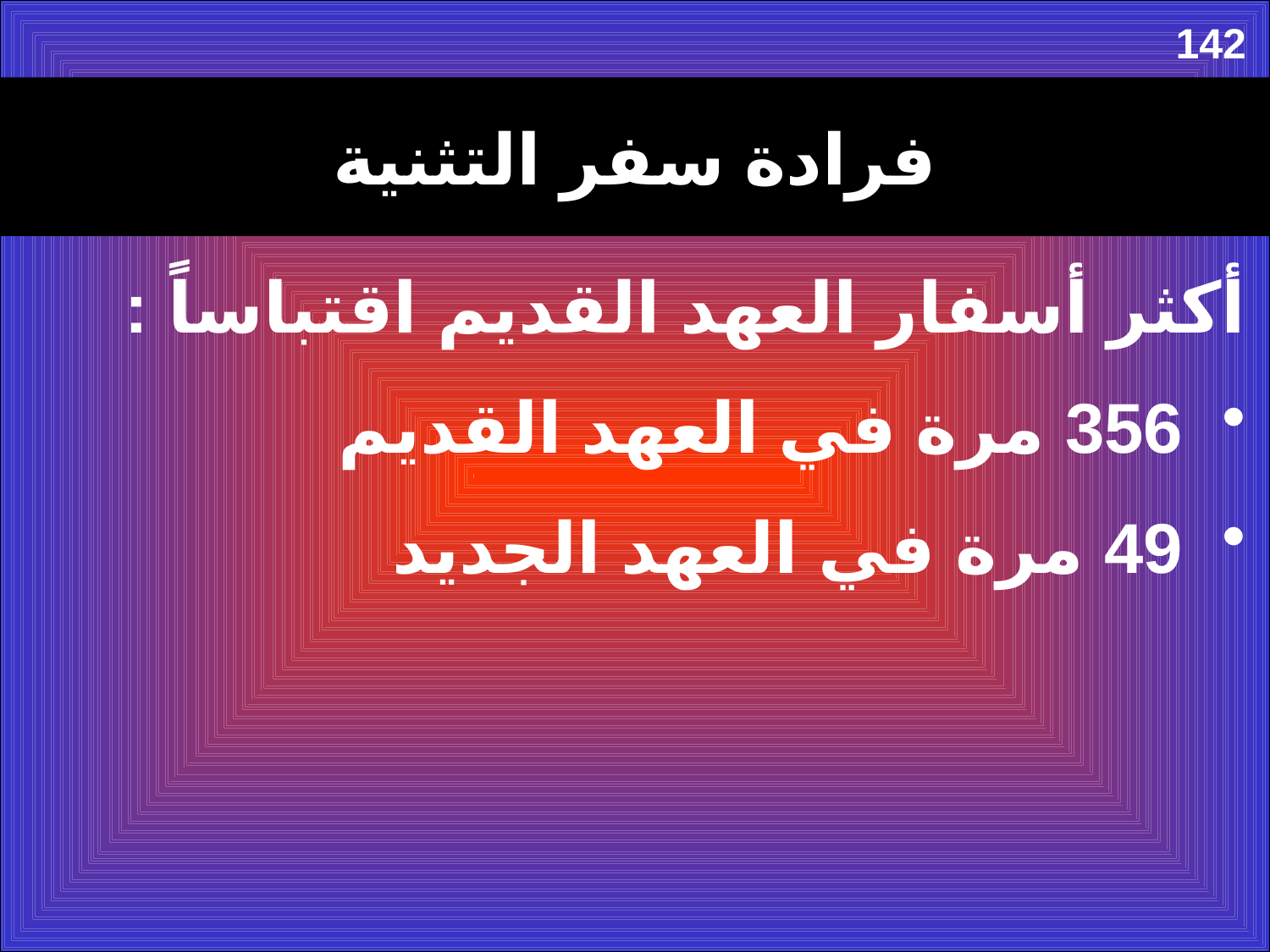

142
فرادة سفر التثنية
أكثر أسفار العهد القديم اقتباساً :
356 مرة في العهد القديم
49 مرة في العهد الجديد